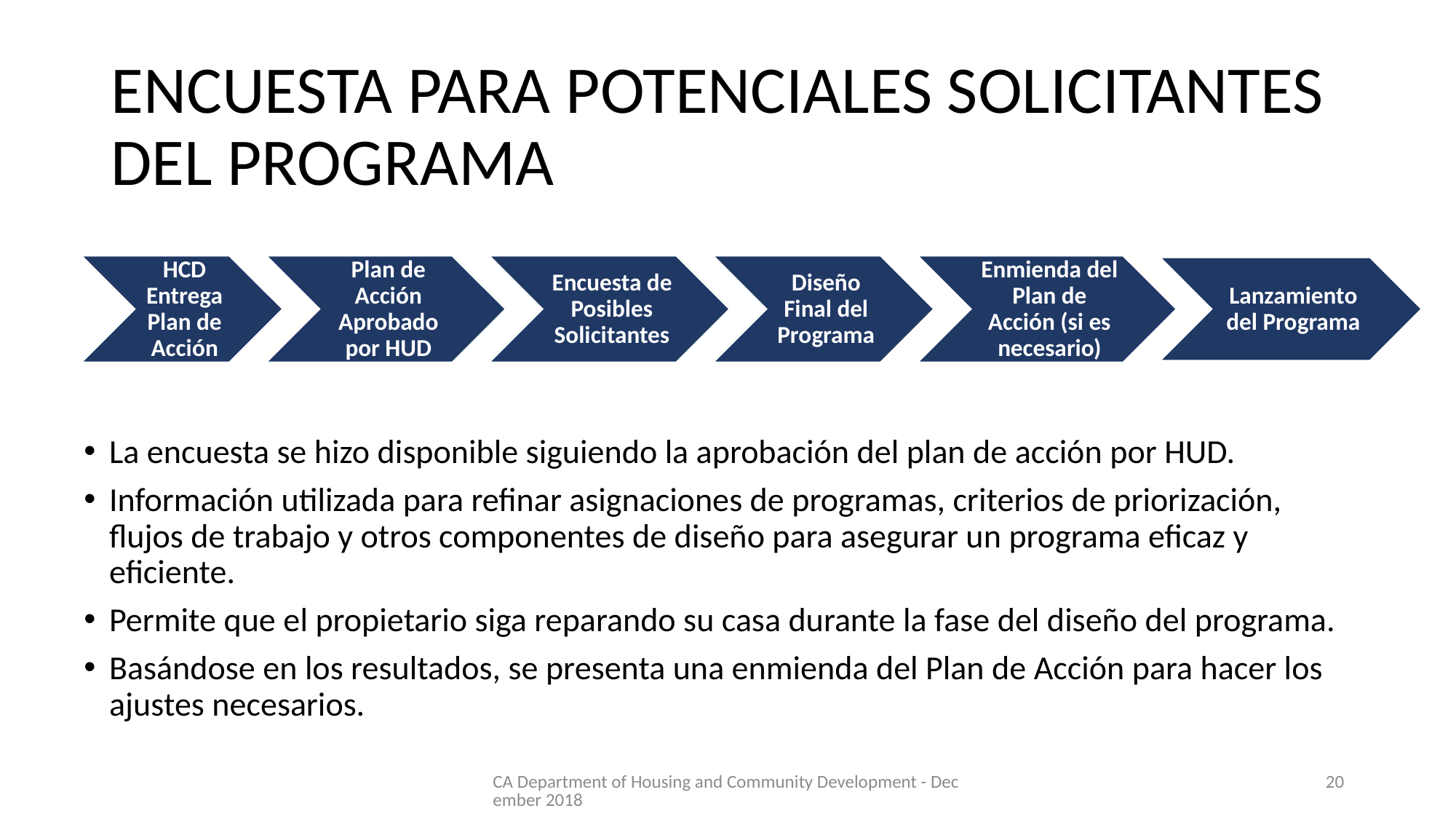

# ENCUESTA PARA POTENCIALES SOLICITANTES DEL PROGRAMA
HCD Entrega Plan de Acción
Plan de Acción Aprobado por HUD
Encuesta de Posibles Solicitantes
Diseño Final del Programa
Enmienda del Plan de Acción (si es necesario)
Lanzamiento del Programa

La encuesta se hizo disponible siguiendo la aprobación del plan de acción por HUD.
Información utilizada para refinar asignaciones de programas, criterios de priorización, flujos de trabajo y otros componentes de diseño para asegurar un programa eficaz y eficiente.
Permite que el propietario siga reparando su casa durante la fase del diseño del programa.
Basándose en los resultados, se presenta una enmienda del Plan de Acción para hacer los ajustes necesarios.
CA Department of Housing and Community Development - December 2018
20